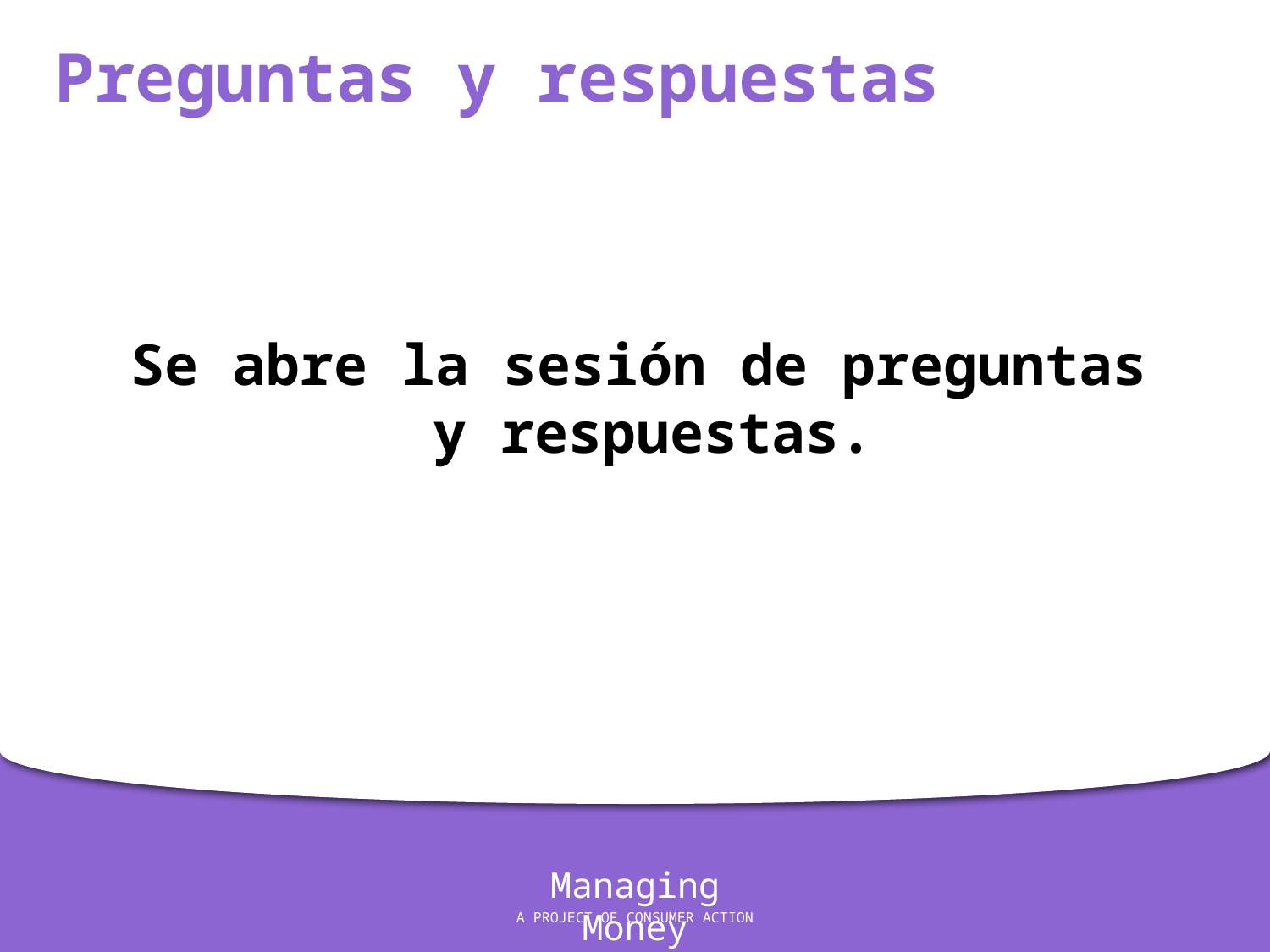

Preguntas y respuestas

Se abre la sesión de preguntas y respuestas.

Managing Money
A PROJECT OF CONSUMER ACTION